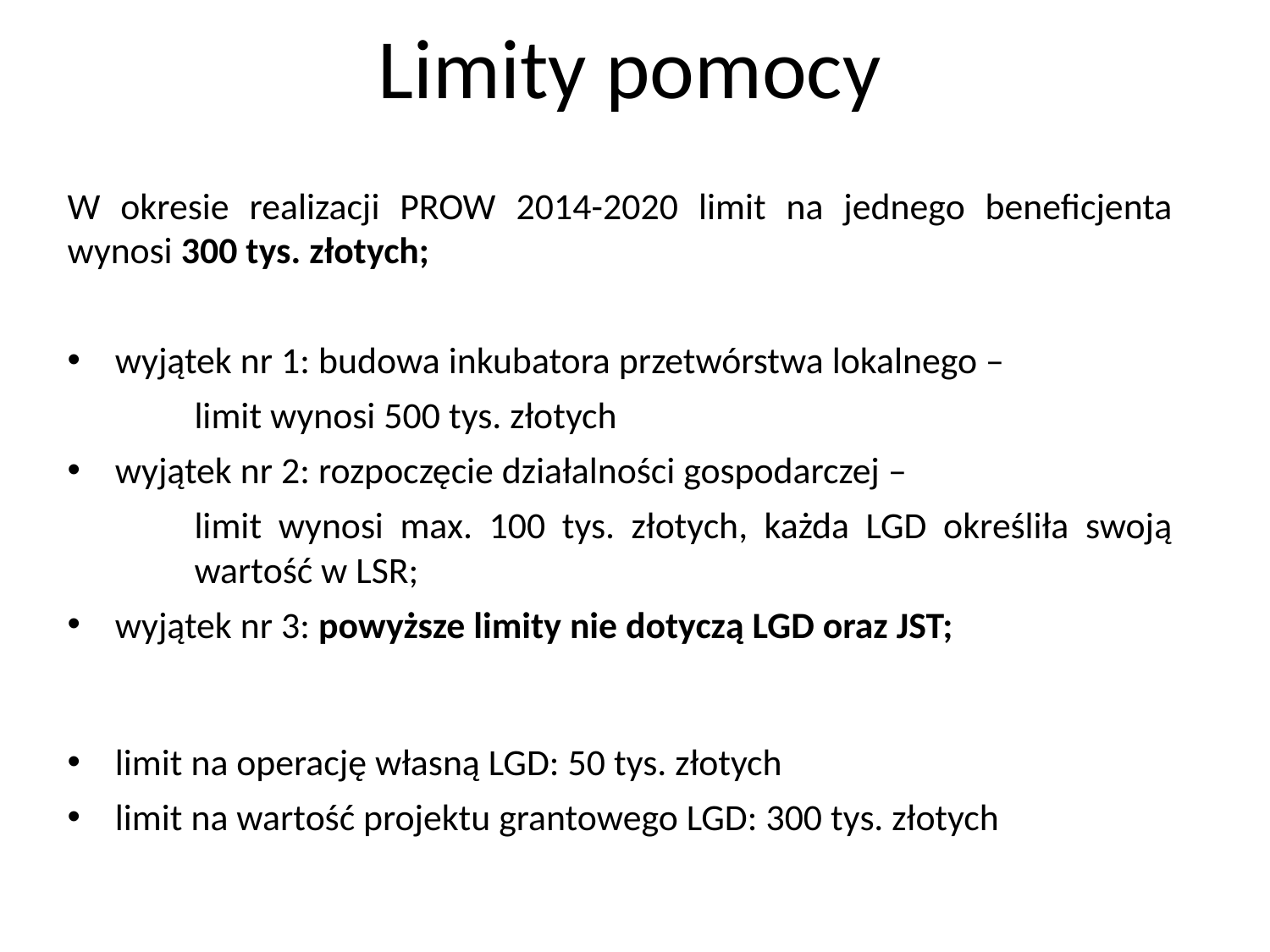

Limity pomocy
W okresie realizacji PROW 2014-2020 limit na jednego beneficjenta wynosi 300 tys. złotych;

wyjątek nr 1: budowa inkubatora przetwórstwa lokalnego –
	limit wynosi 500 tys. złotych
wyjątek nr 2: rozpoczęcie działalności gospodarczej –
	limit wynosi max. 100 tys. złotych, każda LGD określiła swoją 	wartość w LSR;
wyjątek nr 3: powyższe limity nie dotyczą LGD oraz JST;

limit na operację własną LGD: 50 tys. złotych
limit na wartość projektu grantowego LGD: 300 tys. złotych